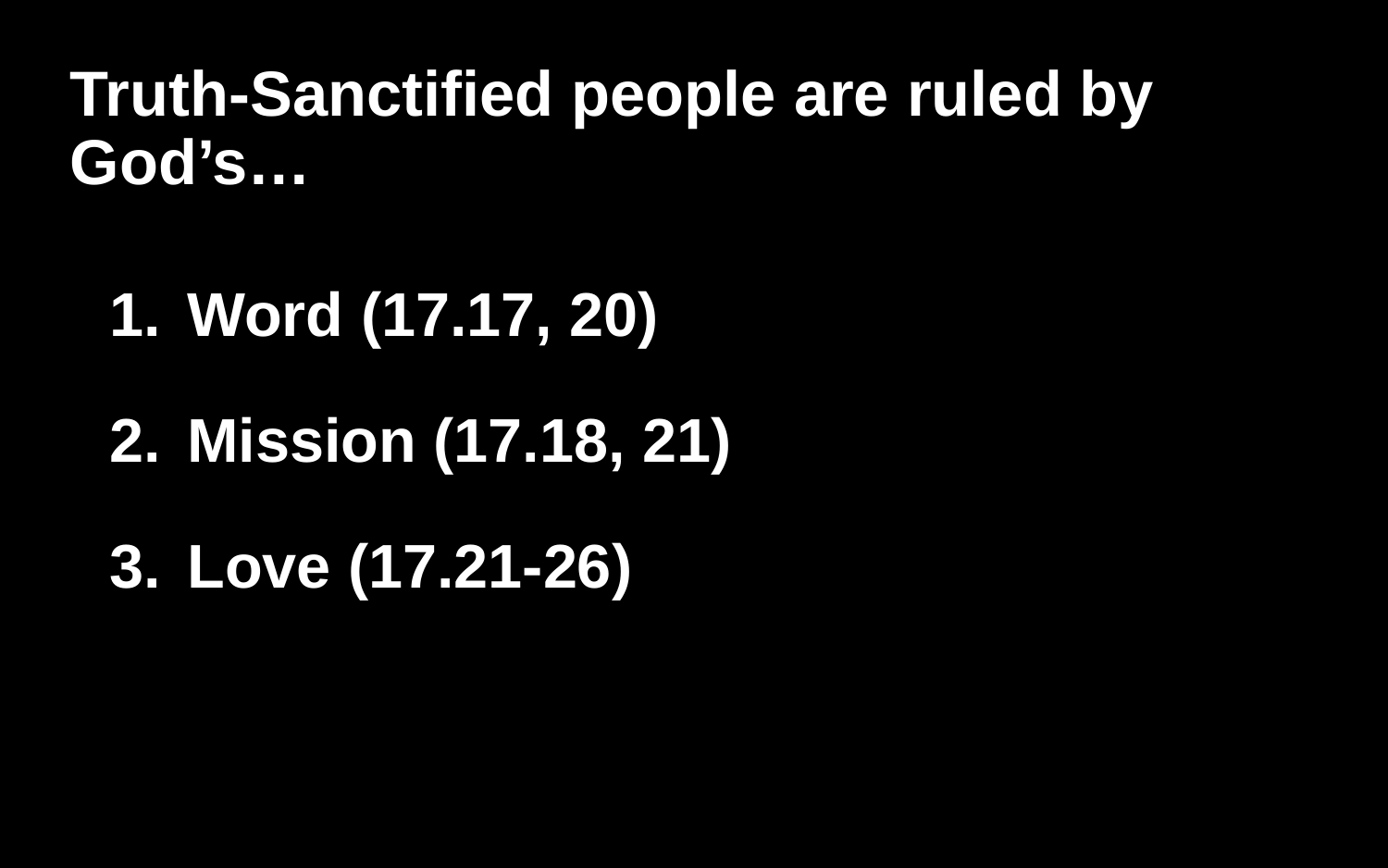

# Truth-Sanctified people are ruled by God’s…
Word (17.17, 20)
Mission (17.18, 21)
Love (17.21-26)